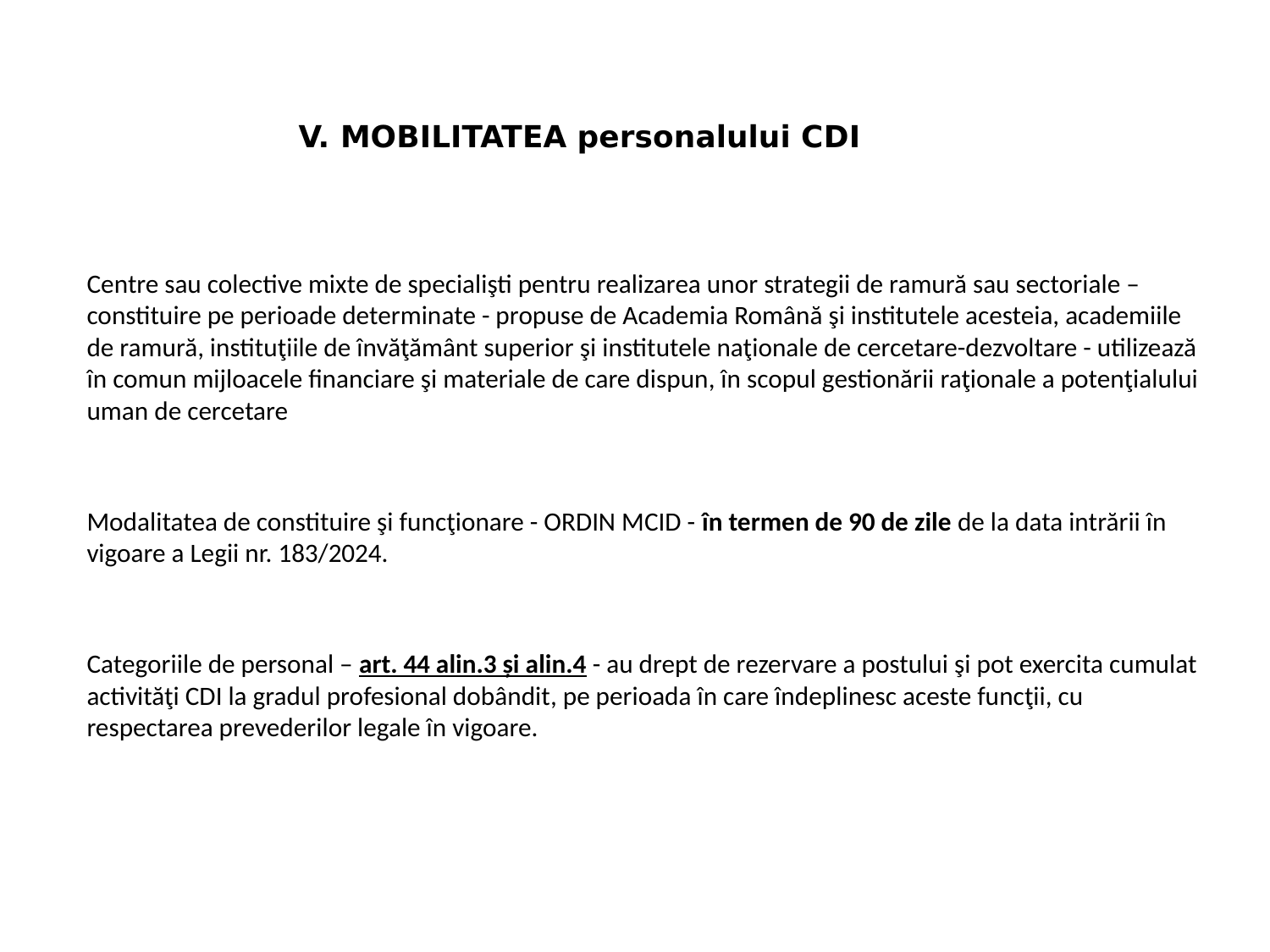

# V. MOBILITATEA personalului CDI

Centre sau colective mixte de specialişti pentru realizarea unor strategii de ramură sau sectoriale – constituire pe perioade determinate - propuse de Academia Română şi institutele acesteia, academiile de ramură, instituţiile de învăţământ superior şi institutele naţionale de cercetare-dezvoltare - utilizează în comun mijloacele financiare şi materiale de care dispun, în scopul gestionării raţionale a potenţialului uman de cercetare

Modalitatea de constituire şi funcţionare - ORDIN MCID - în termen de 90 de zile de la data intrării în vigoare a Legii nr. 183/2024.

Categoriile de personal – art. 44 alin.3 și alin.4 - au drept de rezervare a postului şi pot exercita cumulat activităţi CDI la gradul profesional dobândit, pe perioada în care îndeplinesc aceste funcţii, cu respectarea prevederilor legale în vigoare.